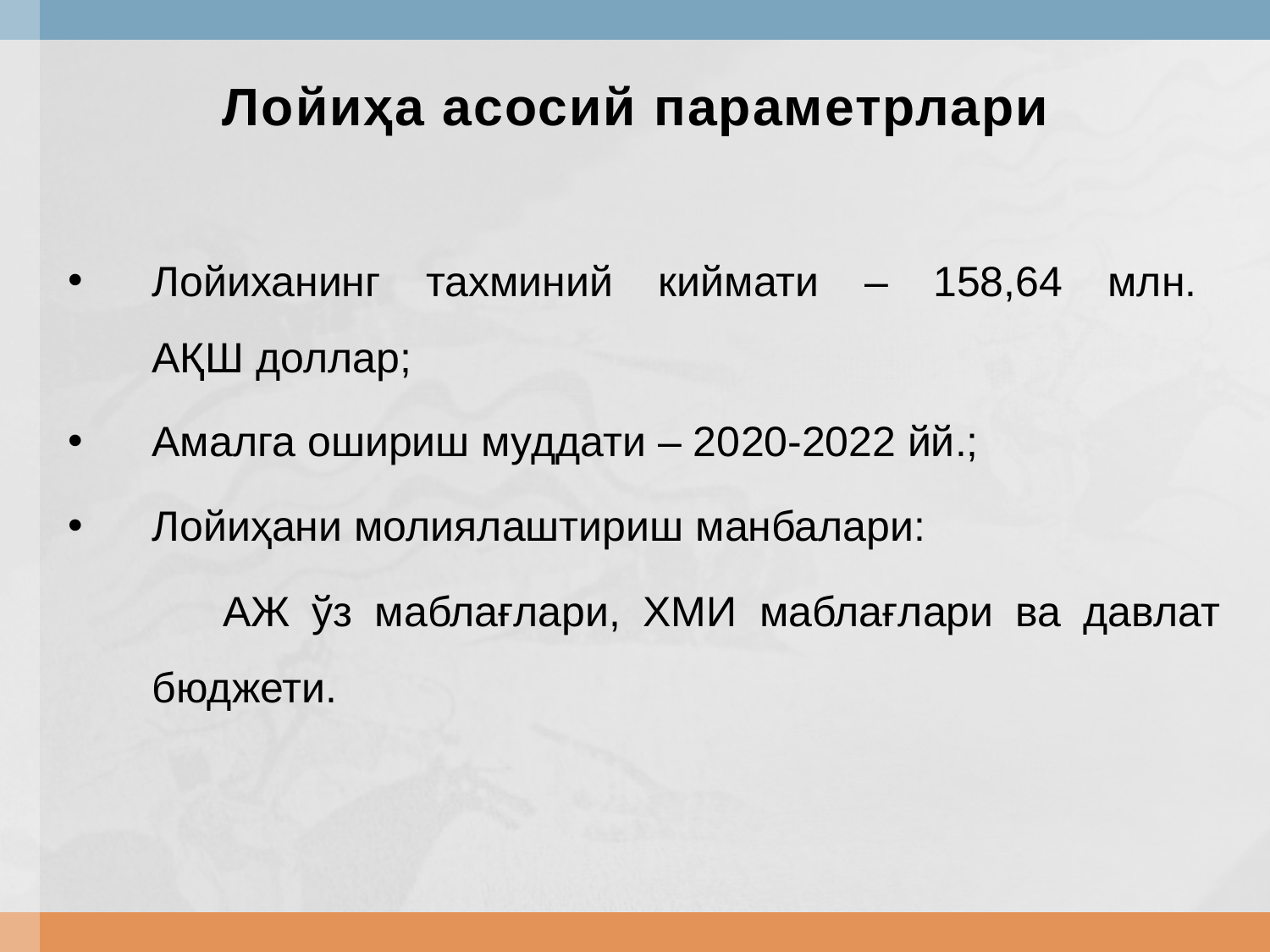

Лойиҳа асосий параметрлари
Лойиханинг таxминий киймати – 158,64 млн.
АҚШ доллар;
Амалга ошириш муддати – 2020-2022 йй.;
Лойиҳани молиялаштириш манбалари:
       АЖ ўз маблағлари, ХМИ маблағлари ва давлат
бюджети.